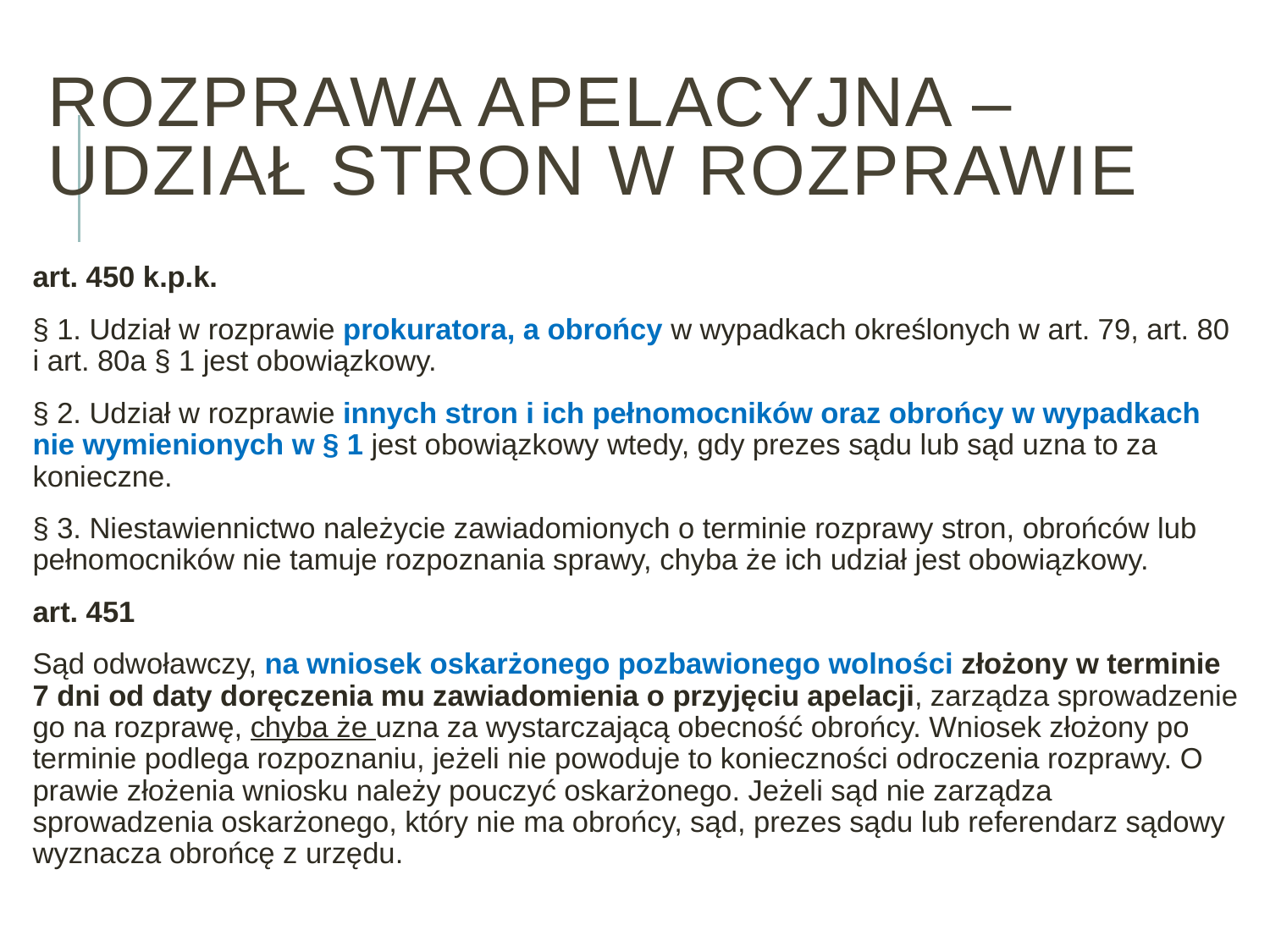

# Rozprawa apelacyjna – udział stron w rozprawie
art. 450 k.p.k.
§ 1. Udział w rozprawie prokuratora, a obrońcy w wypadkach określonych w art. 79, art. 80 i art. 80a § 1 jest obowiązkowy.
§ 2. Udział w rozprawie innych stron i ich pełnomocników oraz obrońcy w wypadkach nie wymienionych w § 1 jest obowiązkowy wtedy, gdy prezes sądu lub sąd uzna to za konieczne.
§ 3. Niestawiennictwo należycie zawiadomionych o terminie rozprawy stron, obrońców lub pełnomocników nie tamuje rozpoznania sprawy, chyba że ich udział jest obowiązkowy.
art. 451
Sąd odwoławczy, na wniosek oskarżonego pozbawionego wolności złożony w terminie 7 dni od daty doręczenia mu zawiadomienia o przyjęciu apelacji, zarządza sprowadzenie go na rozprawę, chyba że uzna za wystarczającą obecność obrońcy. Wniosek złożony po terminie podlega rozpoznaniu, jeżeli nie powoduje to konieczności odroczenia rozprawy. O prawie złożenia wniosku należy pouczyć oskarżonego. Jeżeli sąd nie zarządza sprowadzenia oskarżonego, który nie ma obrońcy, sąd, prezes sądu lub referendarz sądowy wyznacza obrońcę z urzędu.